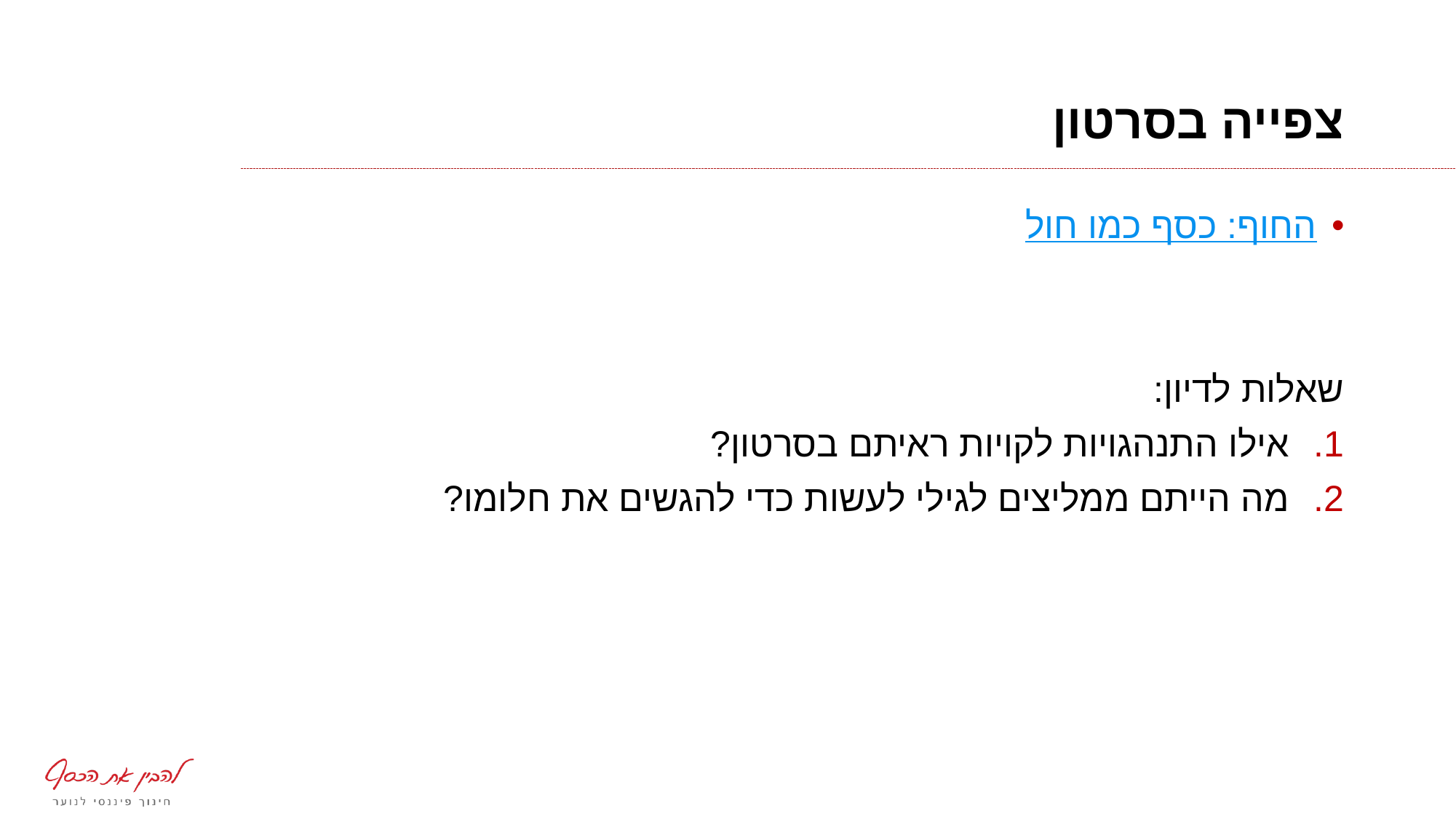

# צפייה בסרטון
החוף: כסף כמו חול

שאלות לדיון:
אילו התנהגויות לקויות ראיתם בסרטון?
מה הייתם ממליצים לגילי לעשות כדי להגשים את חלומו?